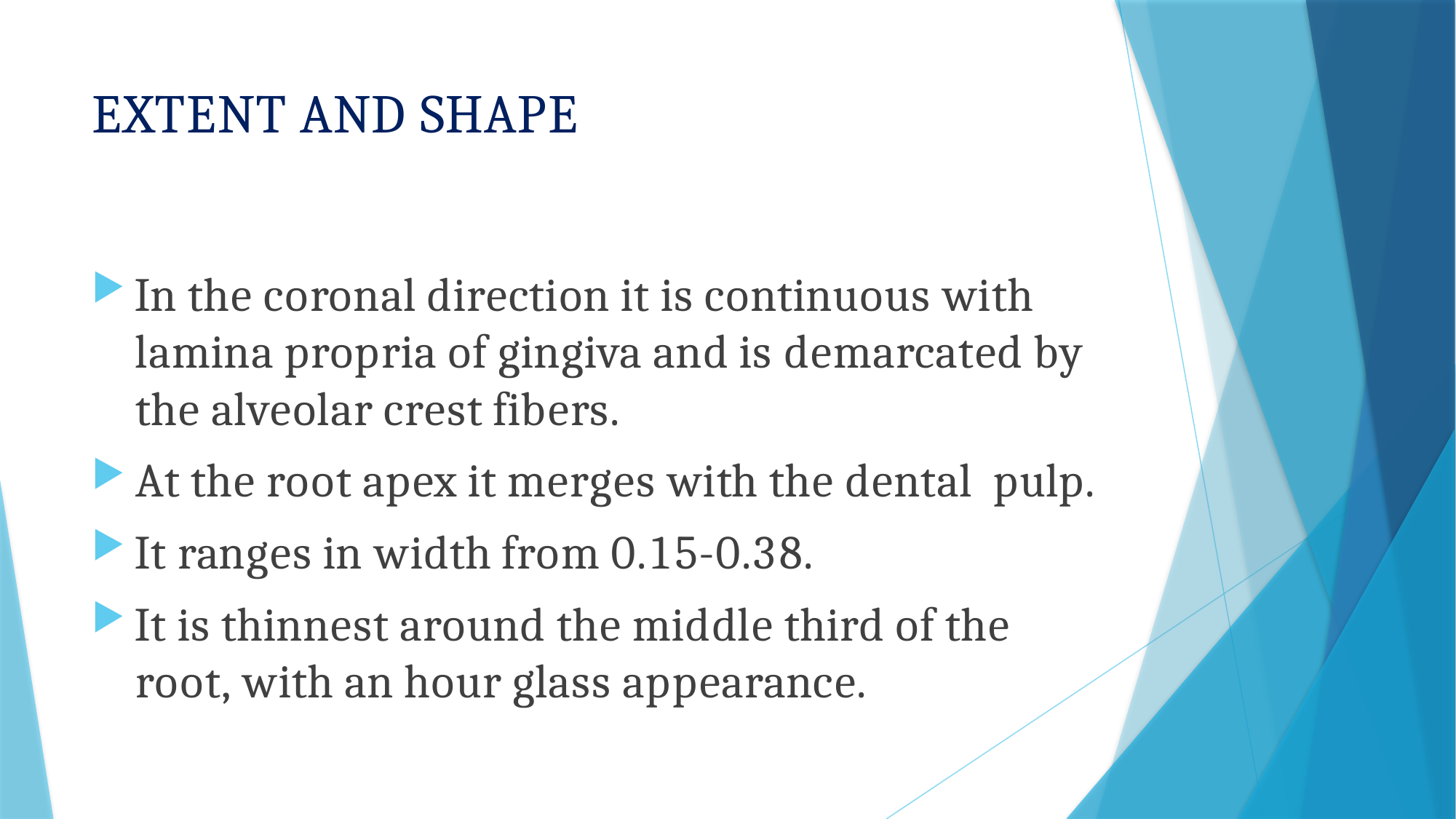

# EXTENT AND SHAPE
In the coronal direction it is continuous with lamina propria of gingiva and is demarcated by the alveolar crest fibers.
At the root apex it merges with the dental  pulp.
It ranges in width from 0.15-0.38.
It is thinnest around the middle third of the root, with an hour glass appearance.